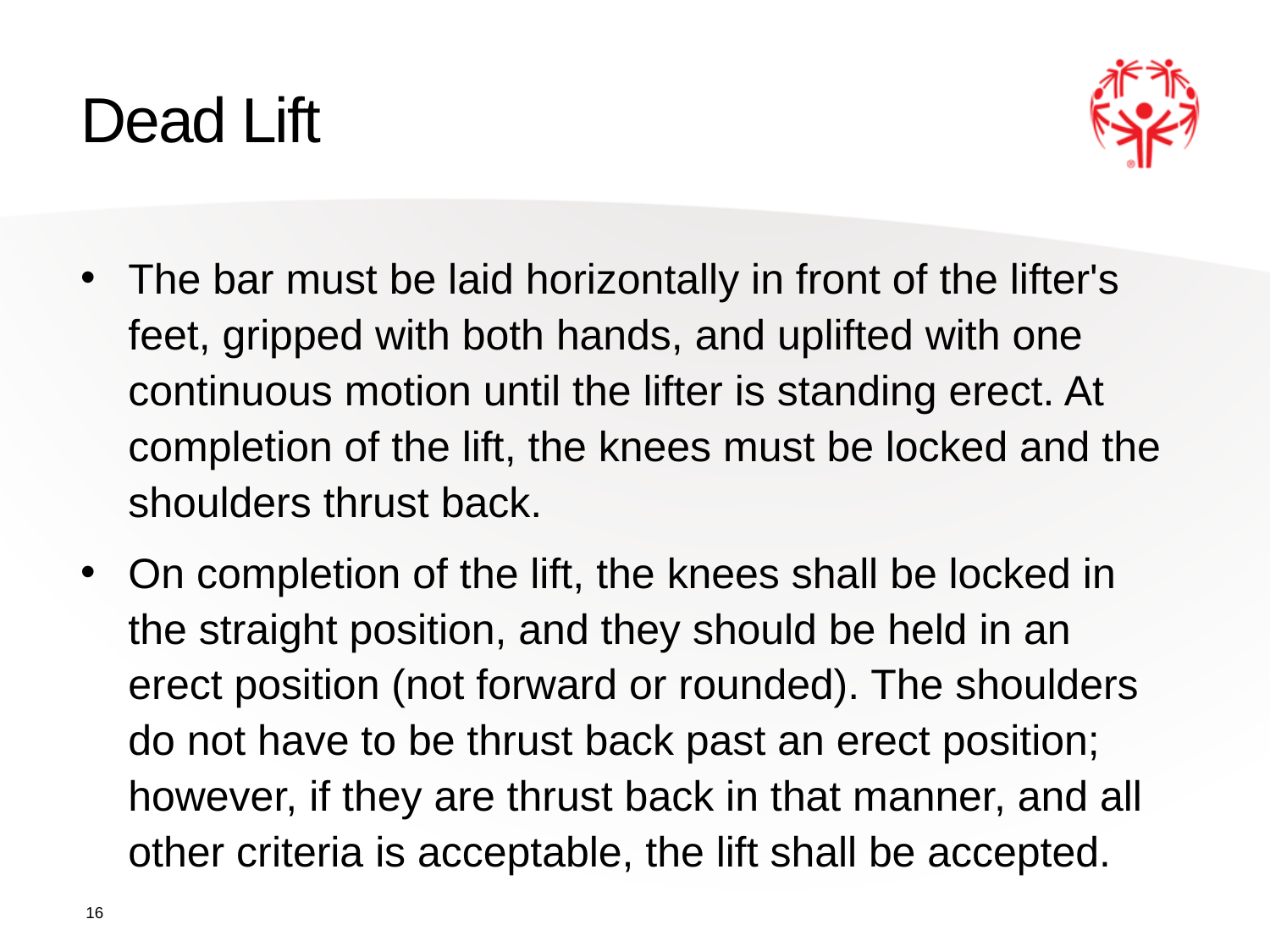

# Dead Lift
The bar must be laid horizontally in front of the lifter's feet, gripped with both hands, and uplifted with one continuous motion until the lifter is standing erect. At completion of the lift, the knees must be locked and the shoulders thrust back.
On completion of the lift, the knees shall be locked in the straight position, and they should be held in an erect position (not forward or rounded). The shoulders do not have to be thrust back past an erect position; however, if they are thrust back in that manner, and all other criteria is acceptable, the lift shall be accepted.

16